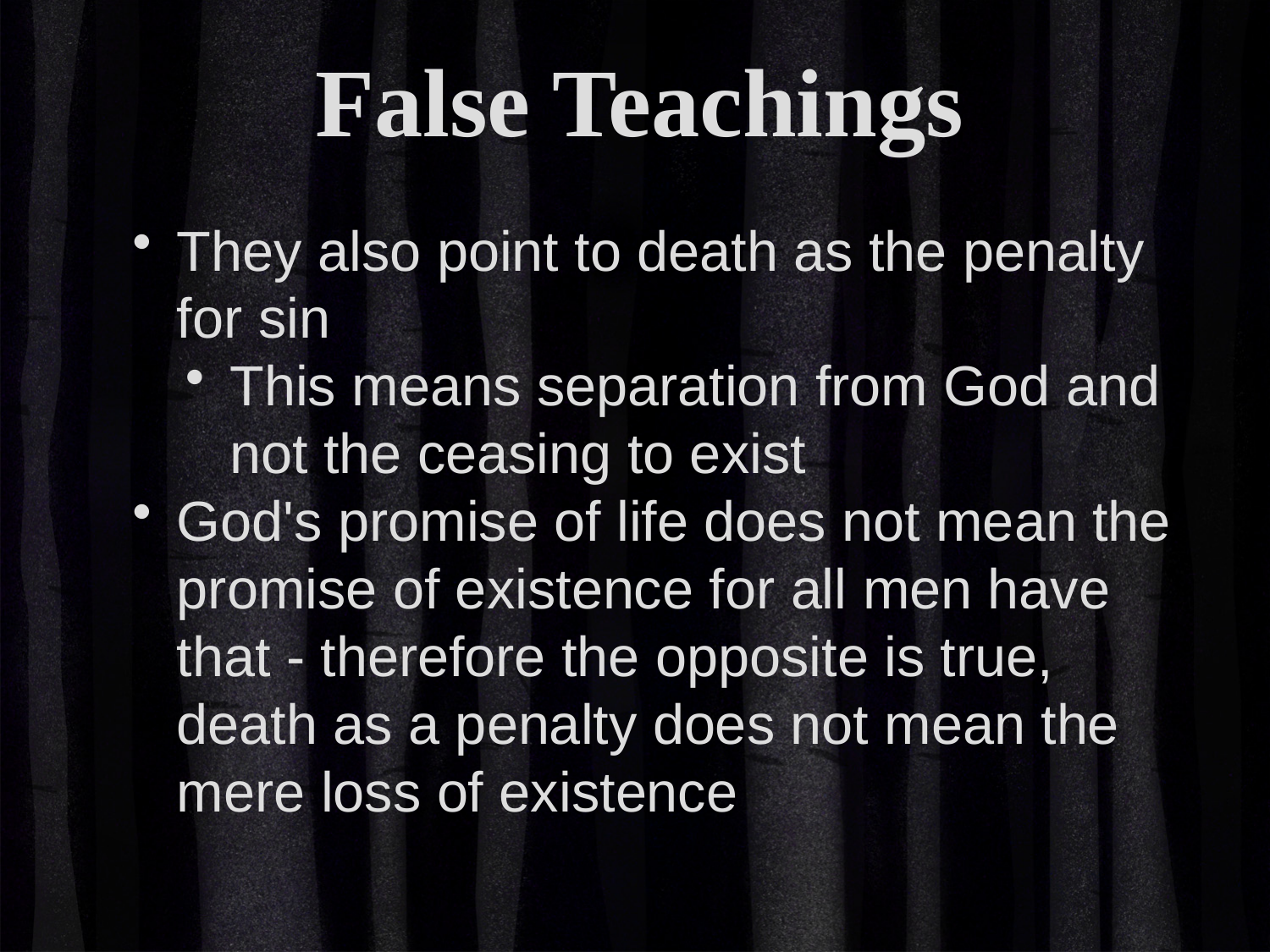

False Teachings
They also point to death as the penalty for sin
This means separation from God and not the ceasing to exist
God's promise of life does not mean the promise of existence for all men have that - therefore the opposite is true, death as a penalty does not mean the mere loss of existence